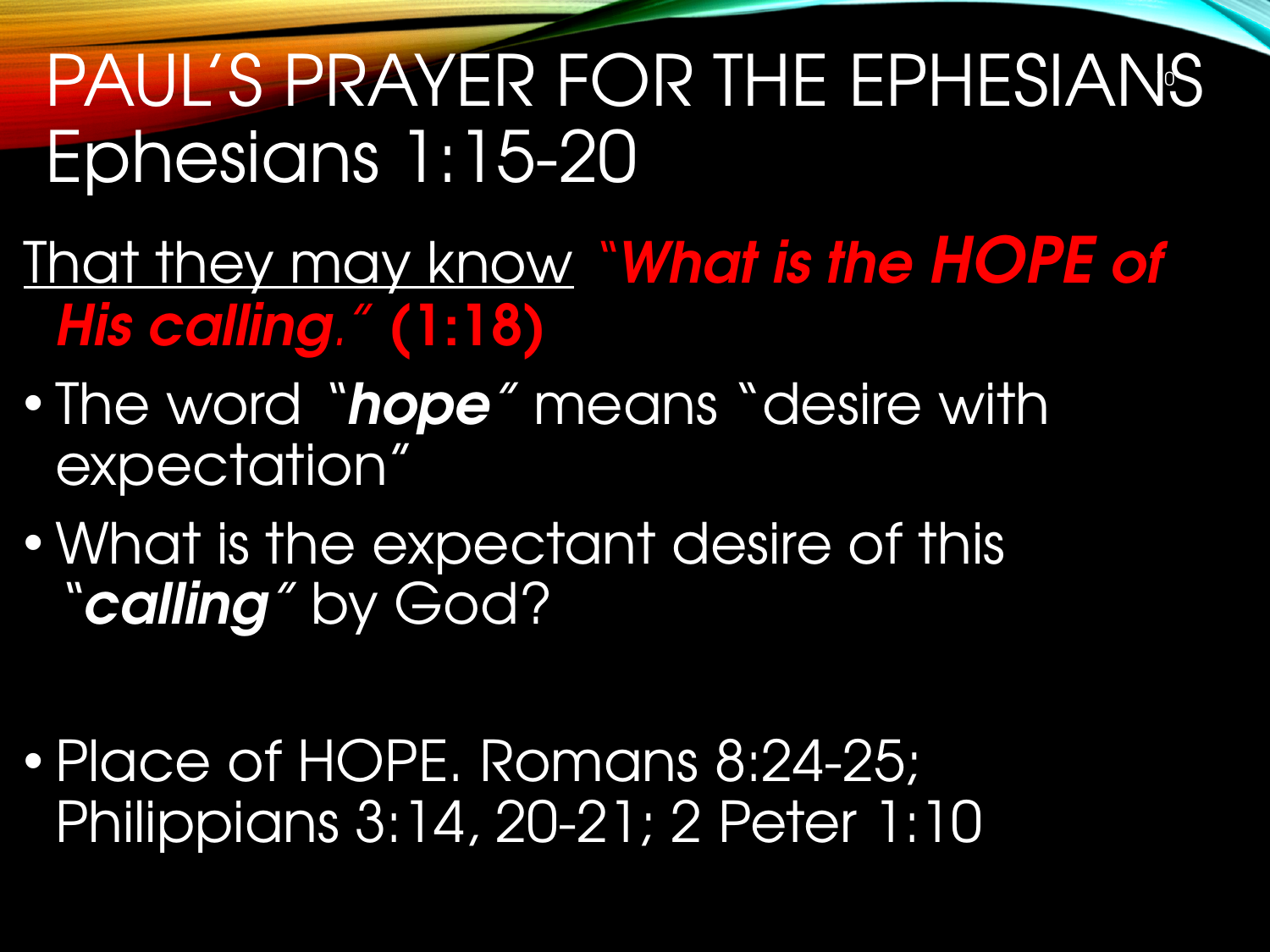

# Paul’s Prayer For The Ephesians Ephesians 1:15-20
10
That they may know “What is the HOPE of His calling.” (1:18)
The word “hope” means “desire with expectation”
What is the expectant desire of this “calling” by God?

Place of HOPE. Romans 8:24-25;
Philippians 3:14, 20-21; 2 Peter 1:10